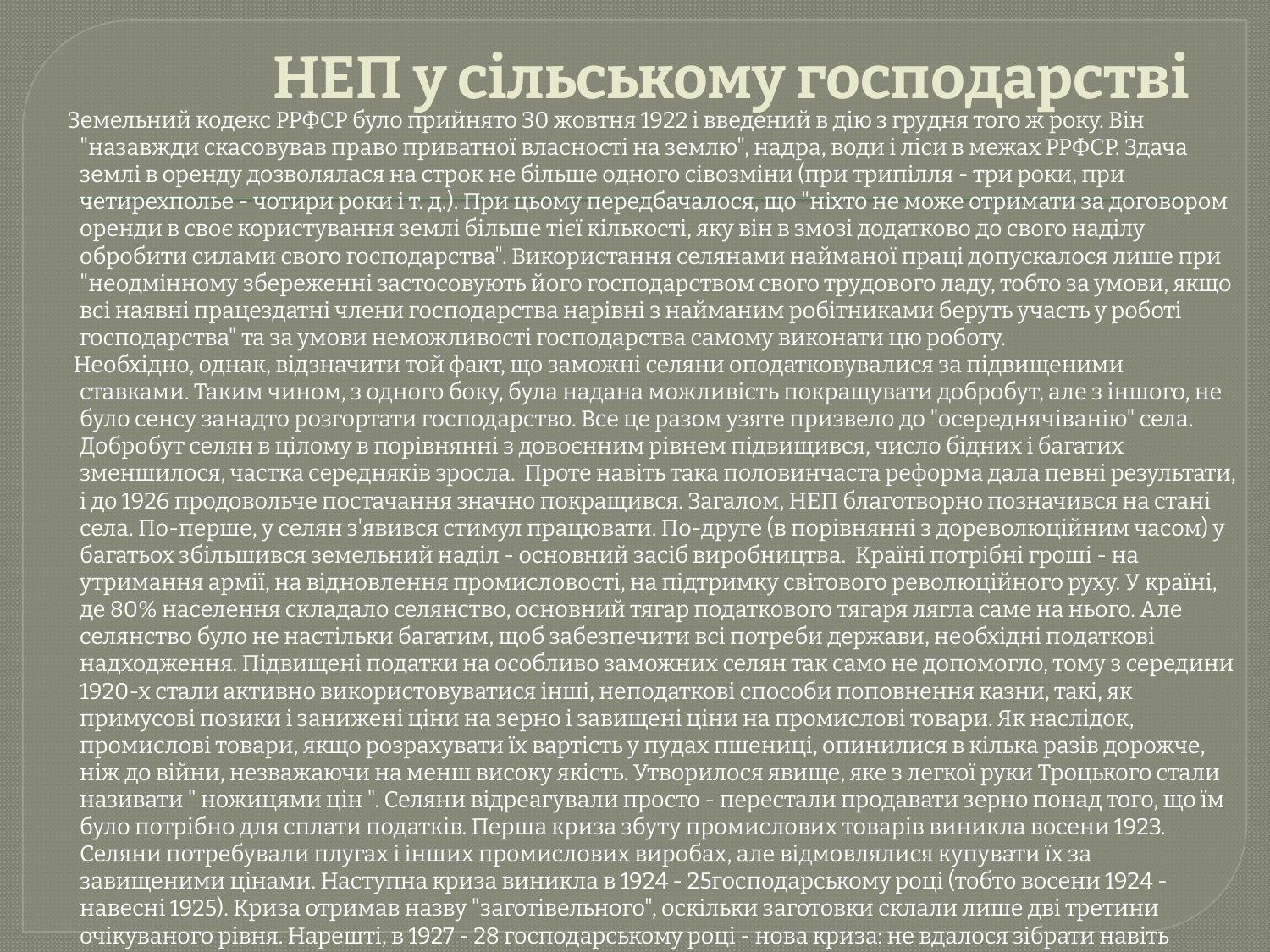

# НЕП у сільському господарстві
       Земельний кодекс РРФСР було прийнято 30 жовтня 1922 і введений в дію з грудня того ж року. Він "назавжди скасовував право приватної власності на землю", надра, води і ліси в межах РРФСР. Здача землі в оренду дозволялася на строк не більше одного сівозміни (при трипілля - три роки, при четирехполье - чотири роки і т. д.). При цьому передбачалося, що "ніхто не може отримати за договором оренди в своє користування землі більше тієї кількості, яку він в змозі додатково до свого наділу обробити силами свого господарства". Використання селянами найманої праці допускалося лише при "неодмінному збереженні застосовують його господарством свого трудового ладу, тобто за умови, якщо всі наявні працездатні члени господарства нарівні з найманим робітниками беруть участь у роботі господарства" та за умови неможливості господарства самому виконати цю роботу.
       Необхідно, однак, відзначити той факт, що заможні селяни оподатковувалися за підвищеними ставками. Таким чином, з одного боку, була надана можливість покращувати добробут, але з іншого, не було сенсу занадто розгортати господарство. Все це разом узяте призвело до "осереднячіванію" села. Добробут селян в цілому в порівнянні з довоєнним рівнем підвищився, число бідних і багатих зменшилося, частка середняків зросла.  Проте навіть така половинчаста реформа дала певні результати, і до 1926 продовольче постачання значно покращився. Загалом, НЕП благотворно позначився на стані села. По-перше, у селян з'явився стимул працювати. По-друге (в порівнянні з дореволюційним часом) у багатьох збільшився земельний наділ - основний засіб виробництва.  Країні потрібні гроші - на утримання армії, на відновлення промисловості, на підтримку світового революційного руху. У країні, де 80% населення складало селянство, основний тягар податкового тягаря лягла саме на нього. Але селянство було не настільки багатим, щоб забезпечити всі потреби держави, необхідні податкові надходження. Підвищені податки на особливо заможних селян так само не допомогло, тому з середини 1920-х стали активно використовуватися інші, неподаткові способи поповнення казни, такі, як примусові позики і занижені ціни на зерно і завищені ціни на промислові товари. Як наслідок, промислові товари, якщо розрахувати їх вартість у пудах пшениці, опинилися в кілька разів дорожче, ніж до війни, незважаючи на менш високу якість. Утворилося явище, яке з легкої руки Троцького стали називати " ножицями цін ". Селяни відреагували просто - перестали продавати зерно понад того, що їм було потрібно для сплати податків. Перша криза збуту промислових товарів виникла восени 1923. Селяни потребували плугах і інших промислових виробах, але відмовлялися купувати їх за завищеними цінами. Наступна криза виникла в 1924 - 25господарському році (тобто восени 1924 - навесні 1925). Криза отримав назву "заготівельного", оскільки заготовки склали лише дві третини очікуваного рівня. Нарешті, в 1927 - 28 господарському році - нова криза: не вдалося зібрати навіть найнеобхіднішого.